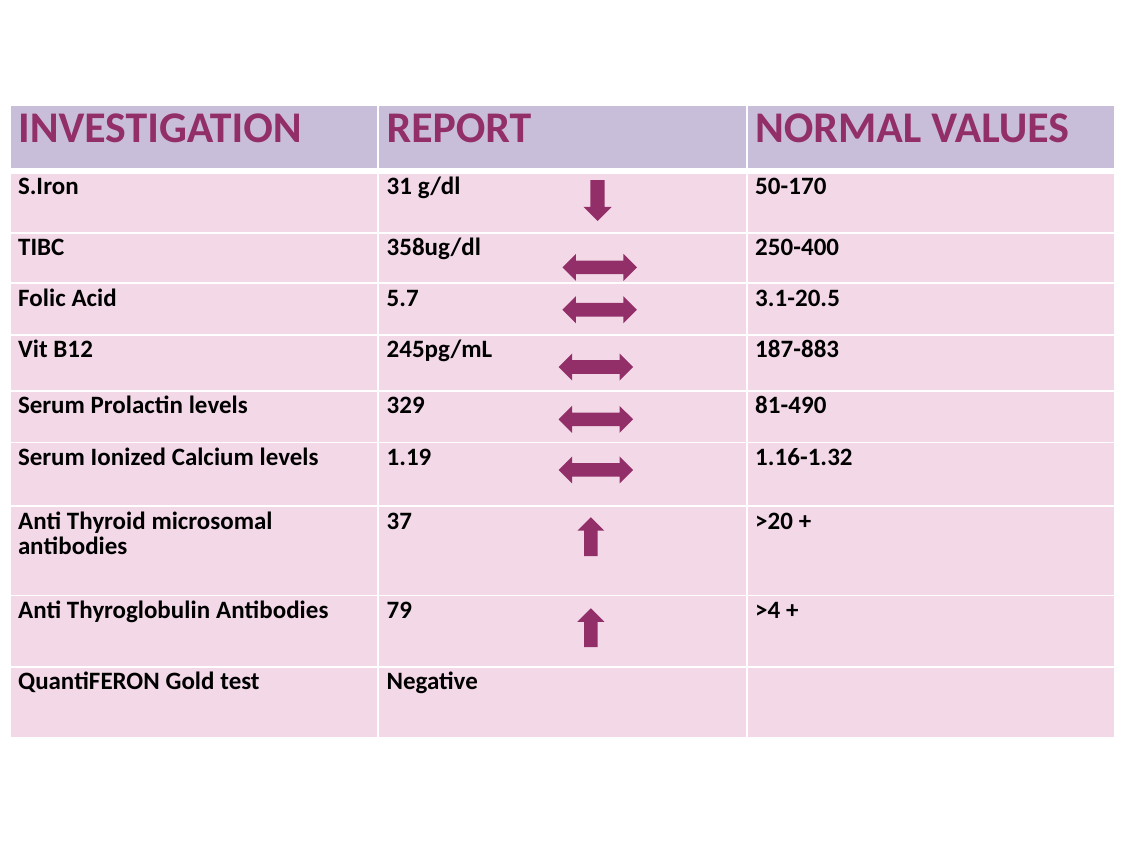

| INVESTIGATION | REPORT | NORMAL VALUES |
| --- | --- | --- |
| S.Iron | 31 g/dl | 50-170 |
| TIBC | 358ug/dl | 250-400 |
| Folic Acid | 5.7 | 3.1-20.5 |
| Vit B12 | 245pg/mL | 187-883 |
| Serum Prolactin levels | 329 | 81-490 |
| Serum Ionized Calcium levels | 1.19 | 1.16-1.32 |
| Anti Thyroid microsomal antibodies | 37 | >20 + |
| Anti Thyroglobulin Antibodies | 79 | >4 + |
| QuantiFERON Gold test | Negative |  |